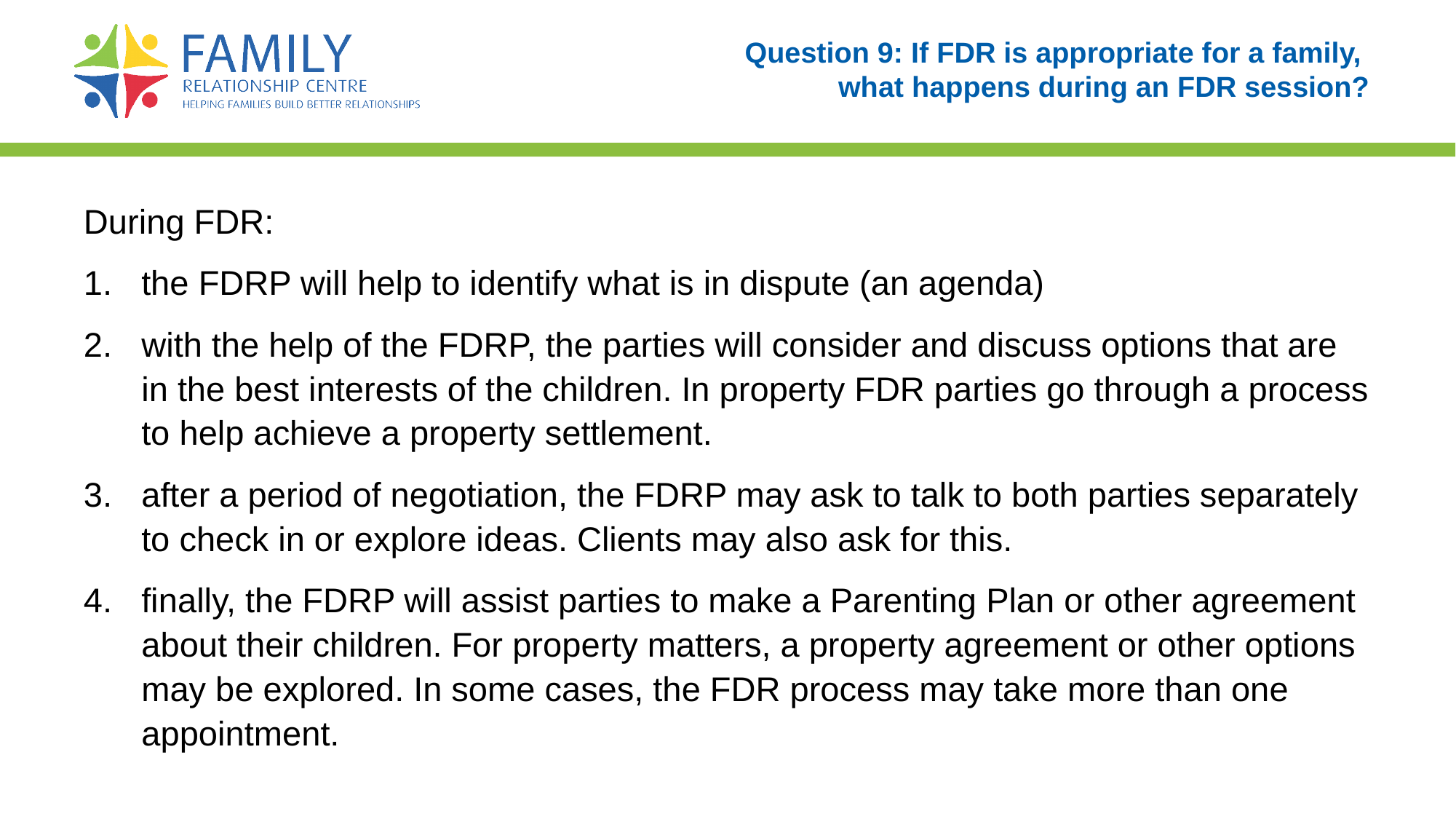

# Question 9: If FDR is appropriate for a family, what happens during an FDR session?
During FDR:
the FDRP will help to identify what is in dispute (an agenda)
with the help of the FDRP, the parties will consider and discuss options that are in the best interests of the children. In property FDR parties go through a process to help achieve a property settlement.
after a period of negotiation, the FDRP may ask to talk to both parties separately to check in or explore ideas. Clients may also ask for this.
finally, the FDRP will assist parties to make a Parenting Plan or other agreement about their children. For property matters, a property agreement or other options may be explored. In some cases, the FDR process may take more than one appointment.